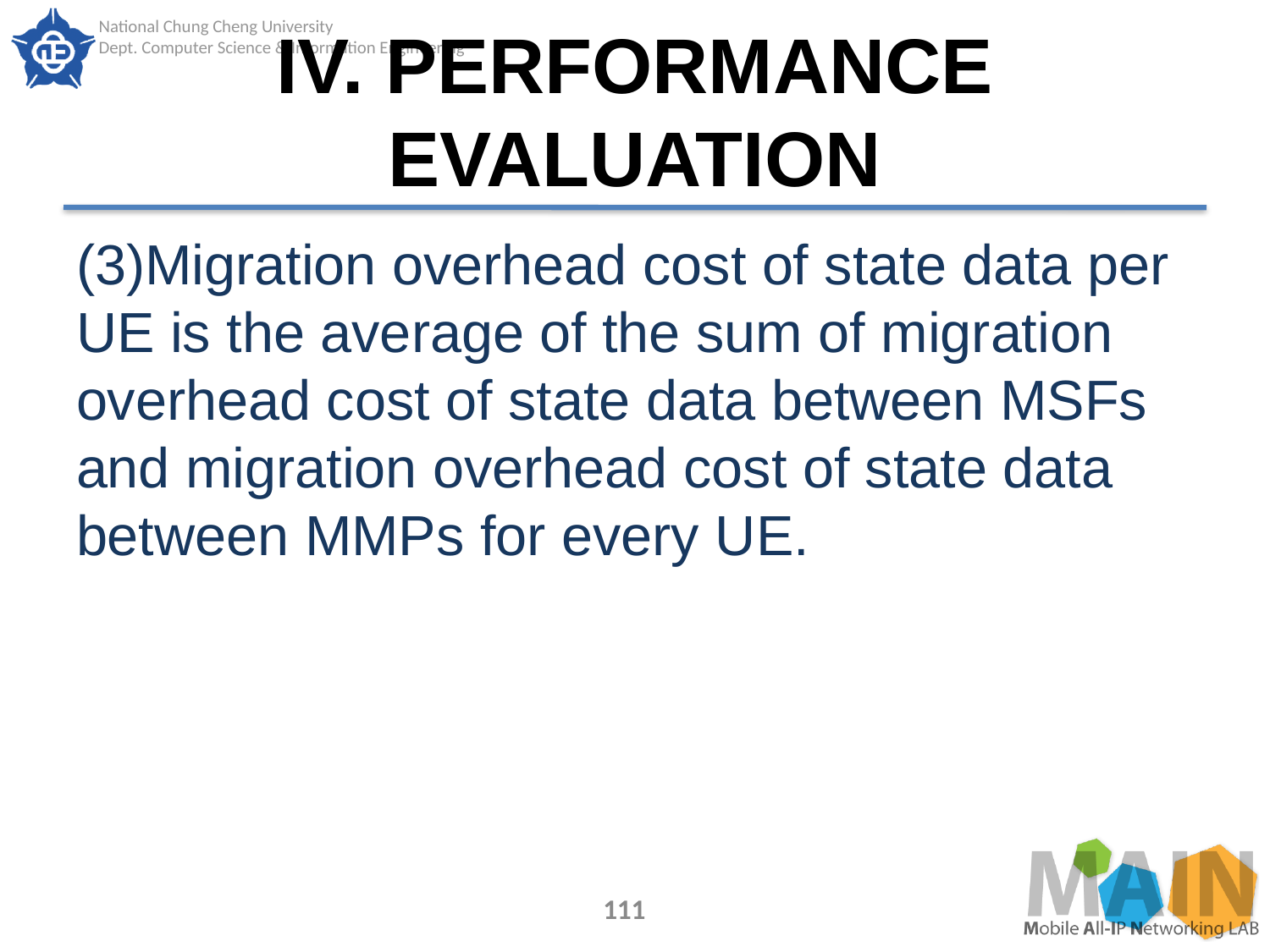

# IV. PERFORMANCE EVALUATION
(3)Migration overhead cost of state data per UE is the average of the sum of migration overhead cost of state data between MSFs and migration overhead cost of state data between MMPs for every UE.

111